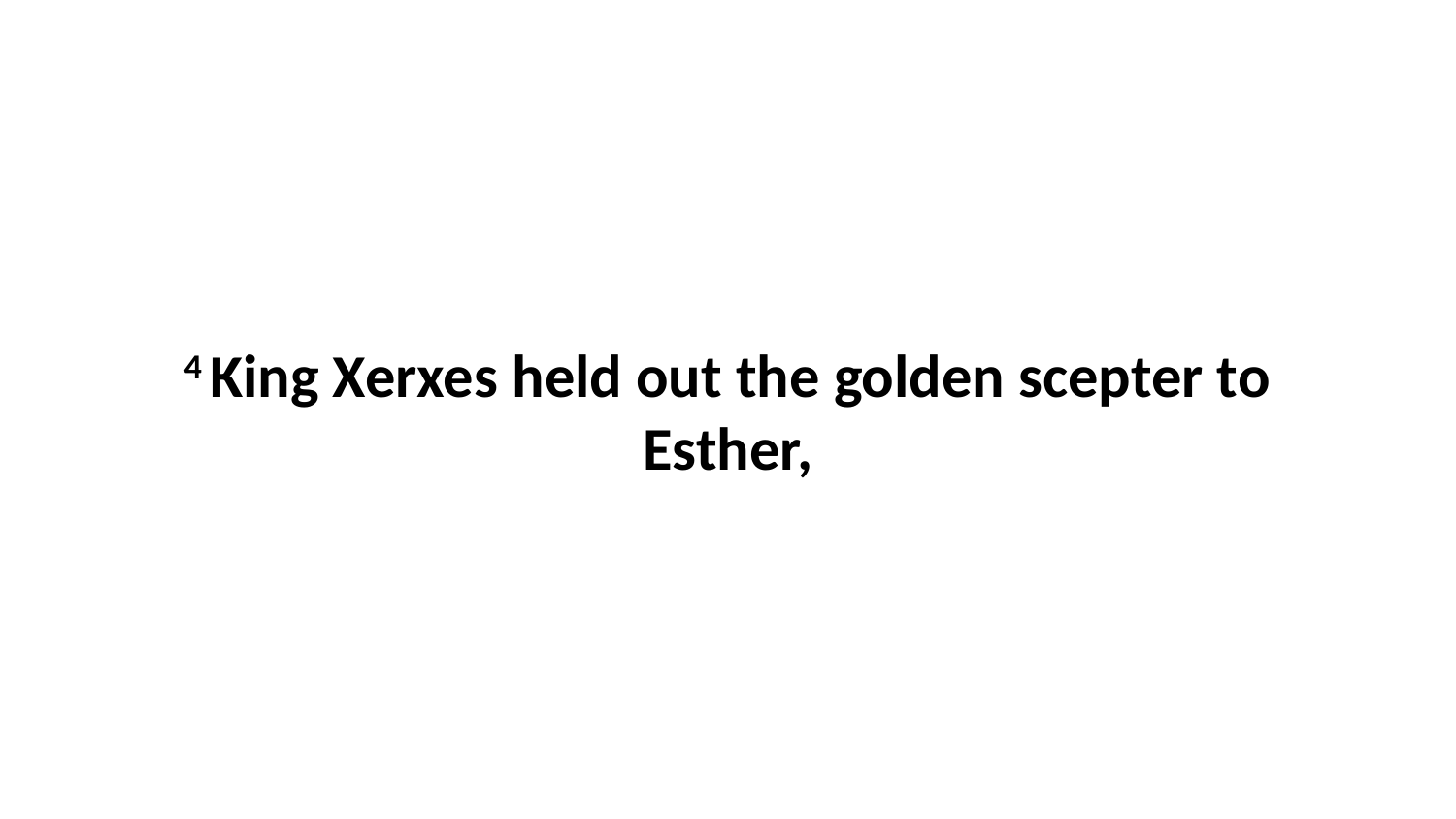

4 King Xerxes held out the golden scepter to Esther,